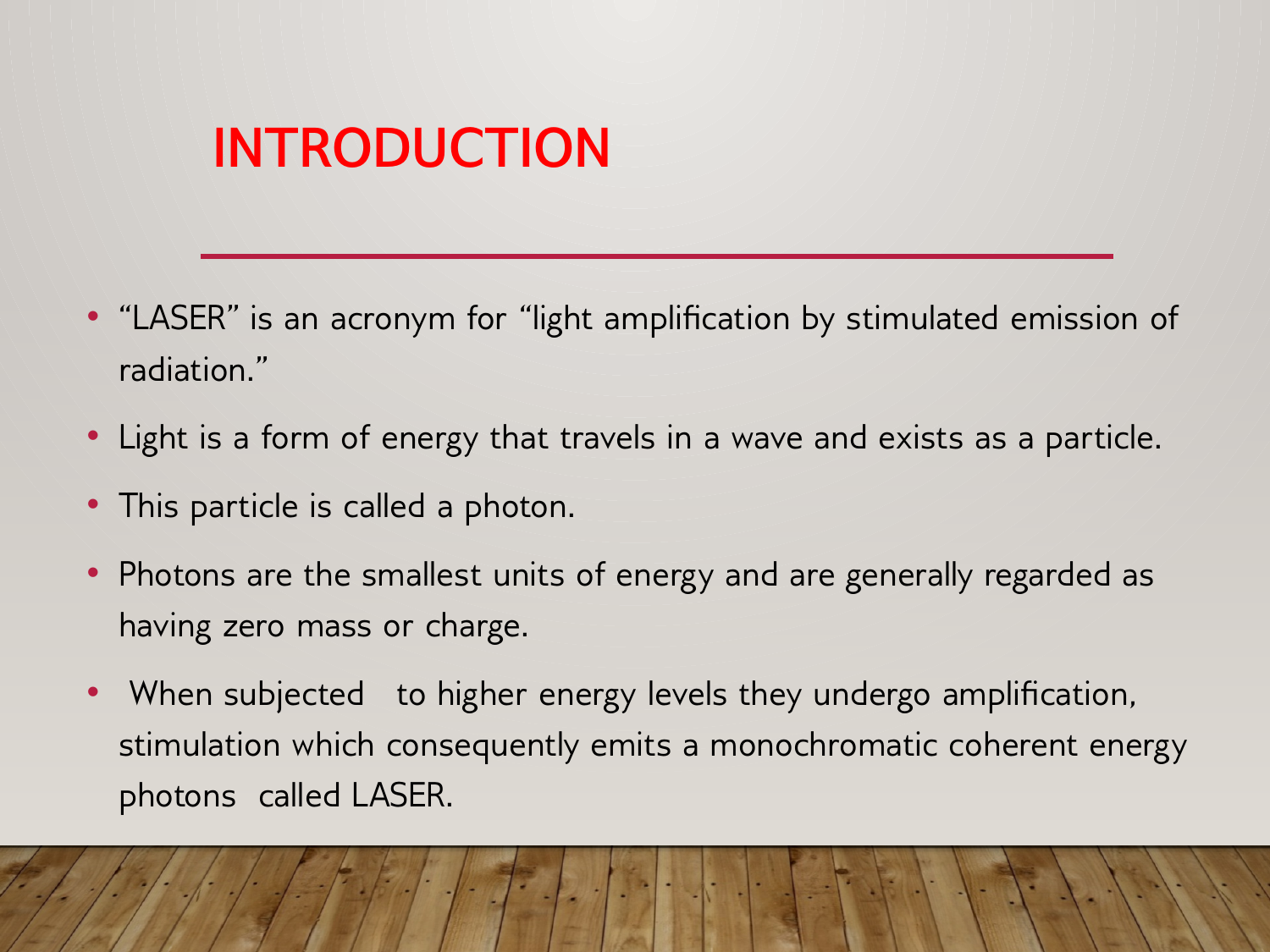

# INTRODUCTION
“LASER” is an acronym for “light amplification by stimulated emission of radiation.”
Light is a form of energy that travels in a wave and exists as a particle.
This particle is called a photon.
Photons are the smallest units of energy and are generally regarded as having zero mass or charge.
 When subjected   to higher energy levels they undergo amplification, stimulation which consequently emits a monochromatic coherent energy photons  called LASER.